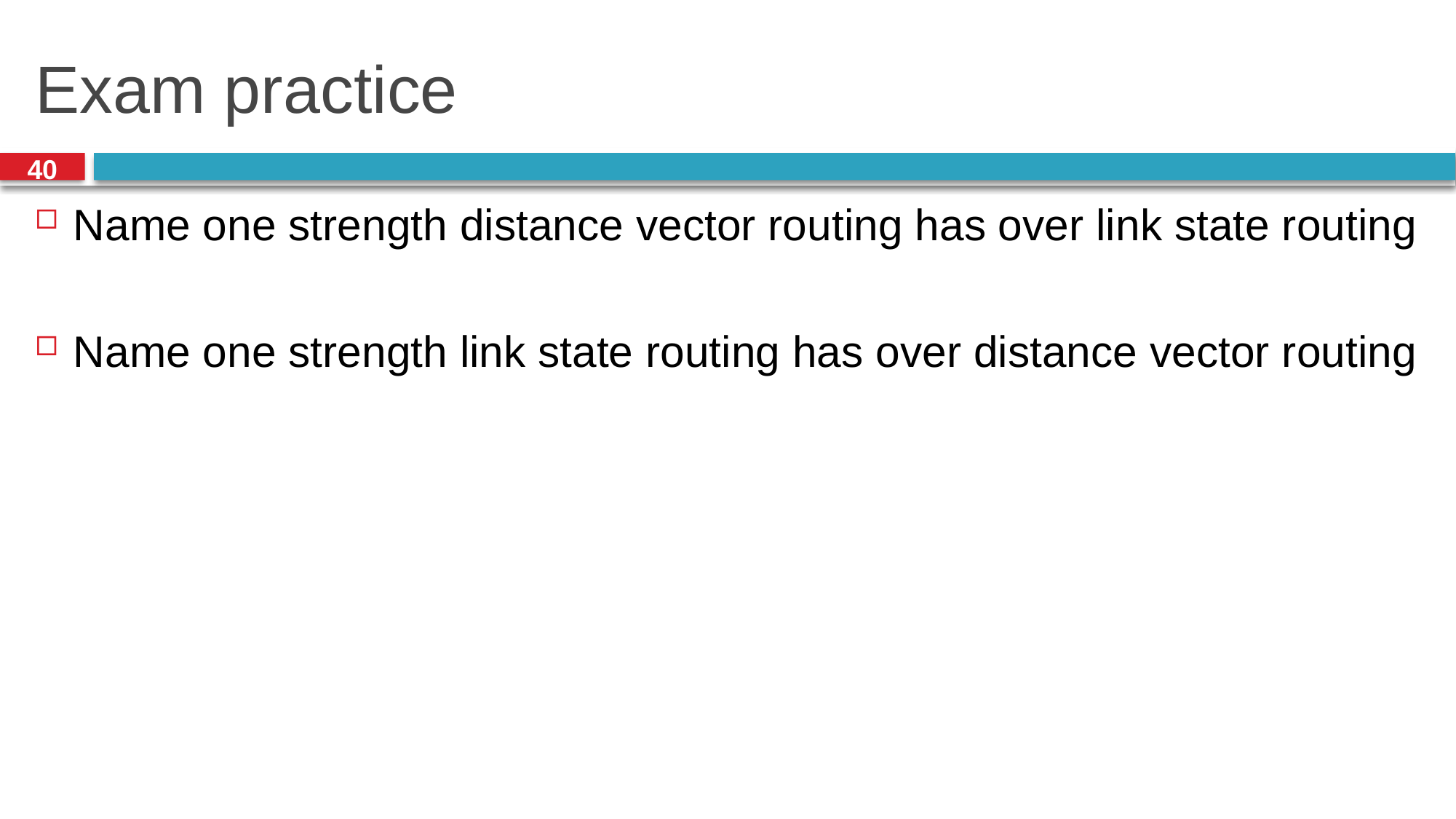

# Exam practice
40
Name one strength distance vector routing has over link state routing

Name one strength link state routing has over distance vector routing